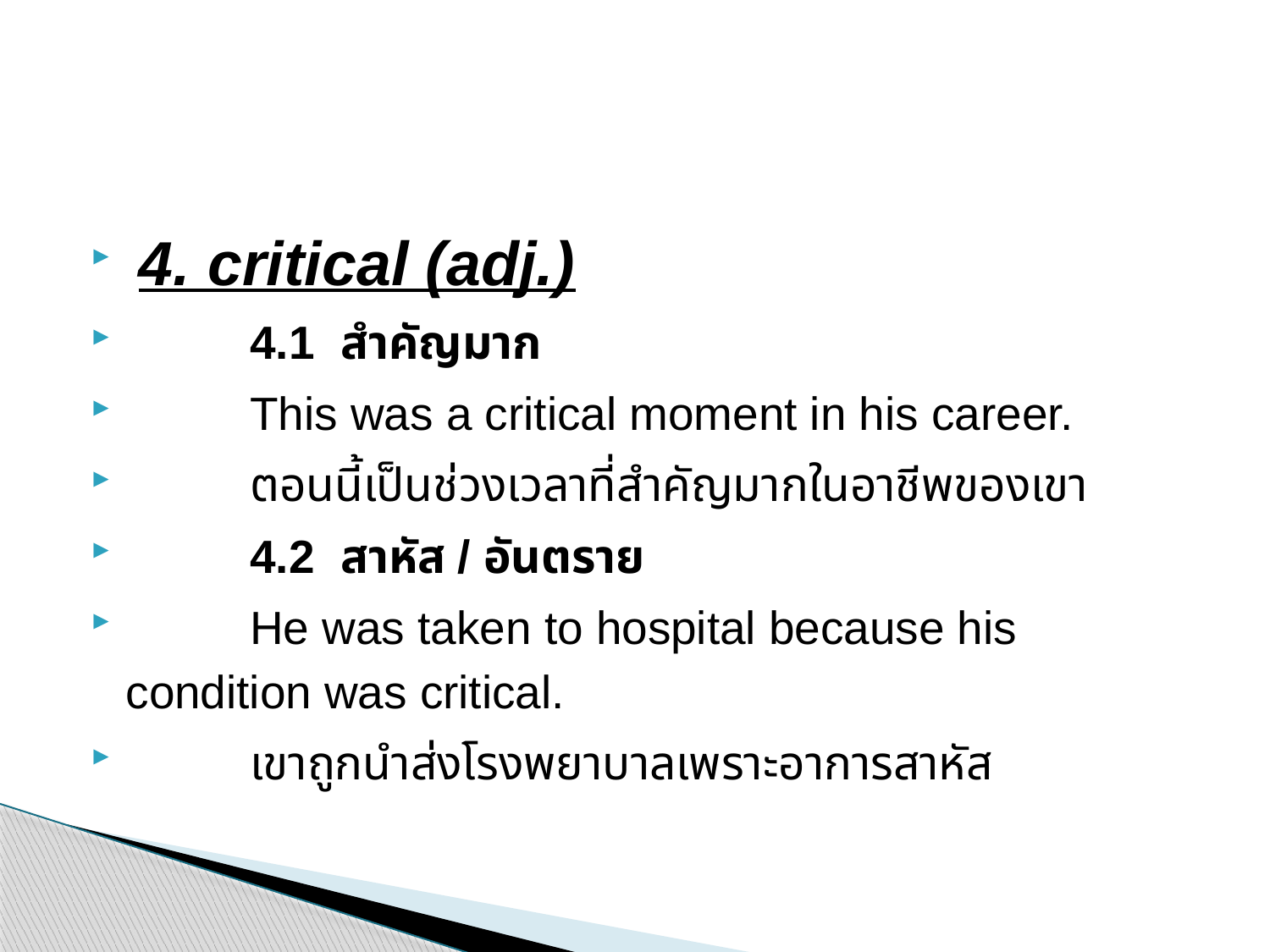

#
 4. critical (adj.)
 	4.1  สำคัญมาก
		This was a critical moment in his career.
		ตอนนี้เป็นช่วงเวลาที่สำคัญมากในอาชีพของเขา
 	4.2  สาหัส / อันตราย
	He was taken to hospital because his condition was critical.
		เขาถูกนำส่งโรงพยาบาลเพราะอาการสาหัส